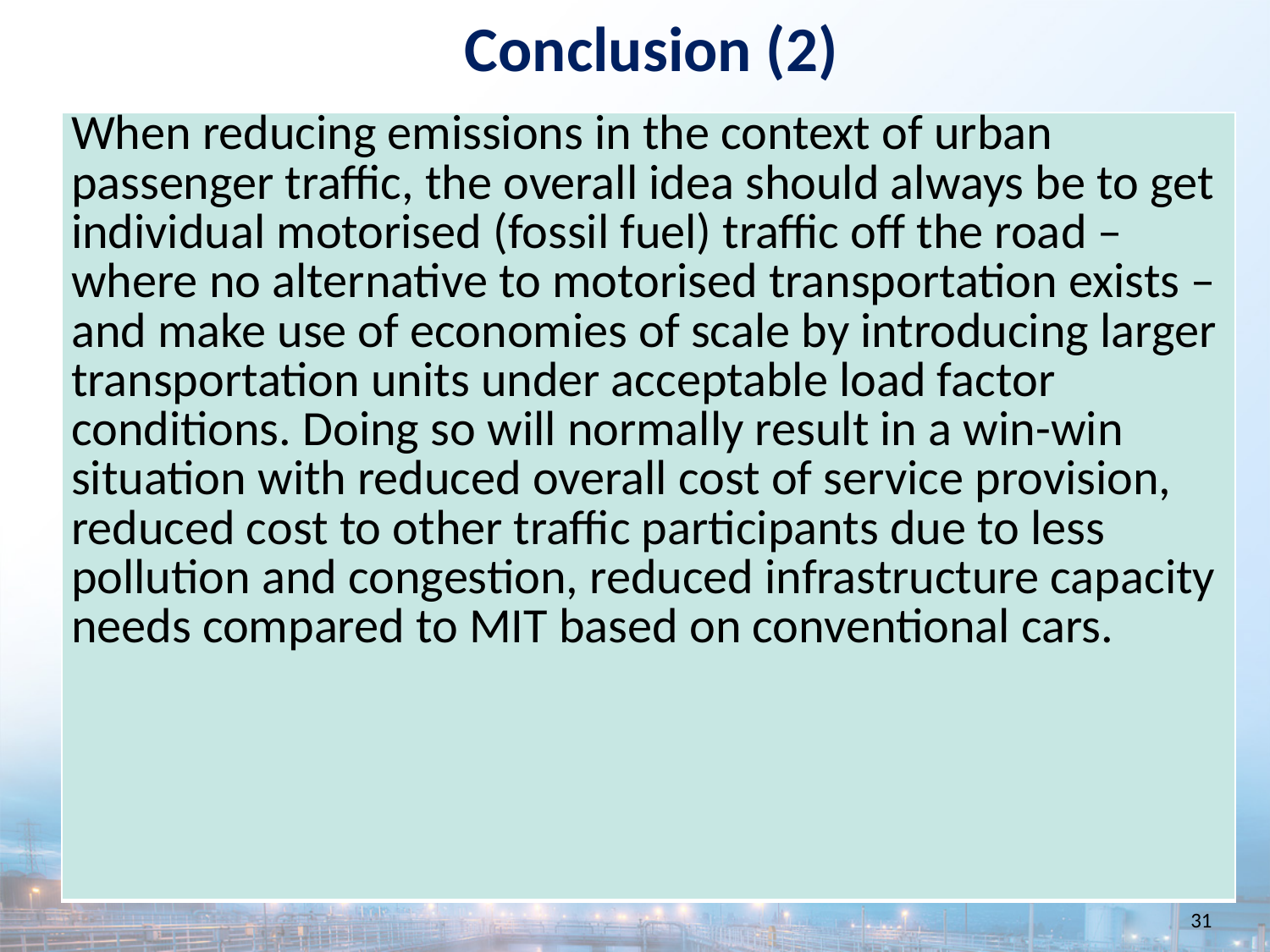

Conclusion (2)
| When reducing emissions in the context of urban passenger traffic, the overall idea should always be to get individual motorised (fossil fuel) traffic off the road – where no alternative to motorised transportation exists – and make use of economies of scale by introducing larger transportation units under acceptable load factor conditions. Doing so will normally result in a win-win situation with reduced overall cost of service provision, reduced cost to other traffic participants due to less pollution and congestion, reduced infrastructure capacity needs compared to MIT based on conventional cars. |
| --- |
31